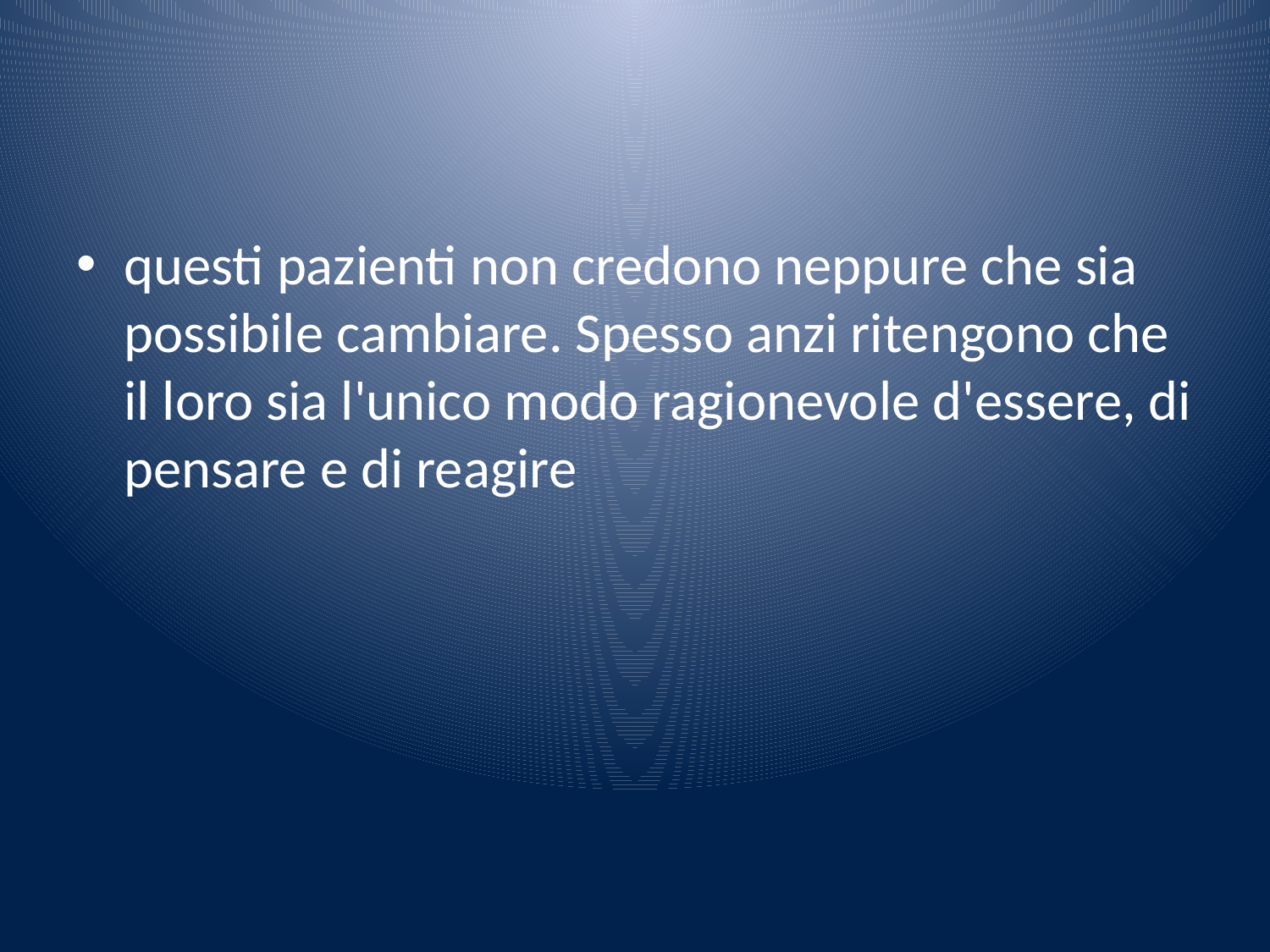

questi pazienti non credono neppure che sia possibile cambiare. Spesso anzi ritengono che il loro sia l'unico modo ragionevole d'essere, di pensare e di reagire